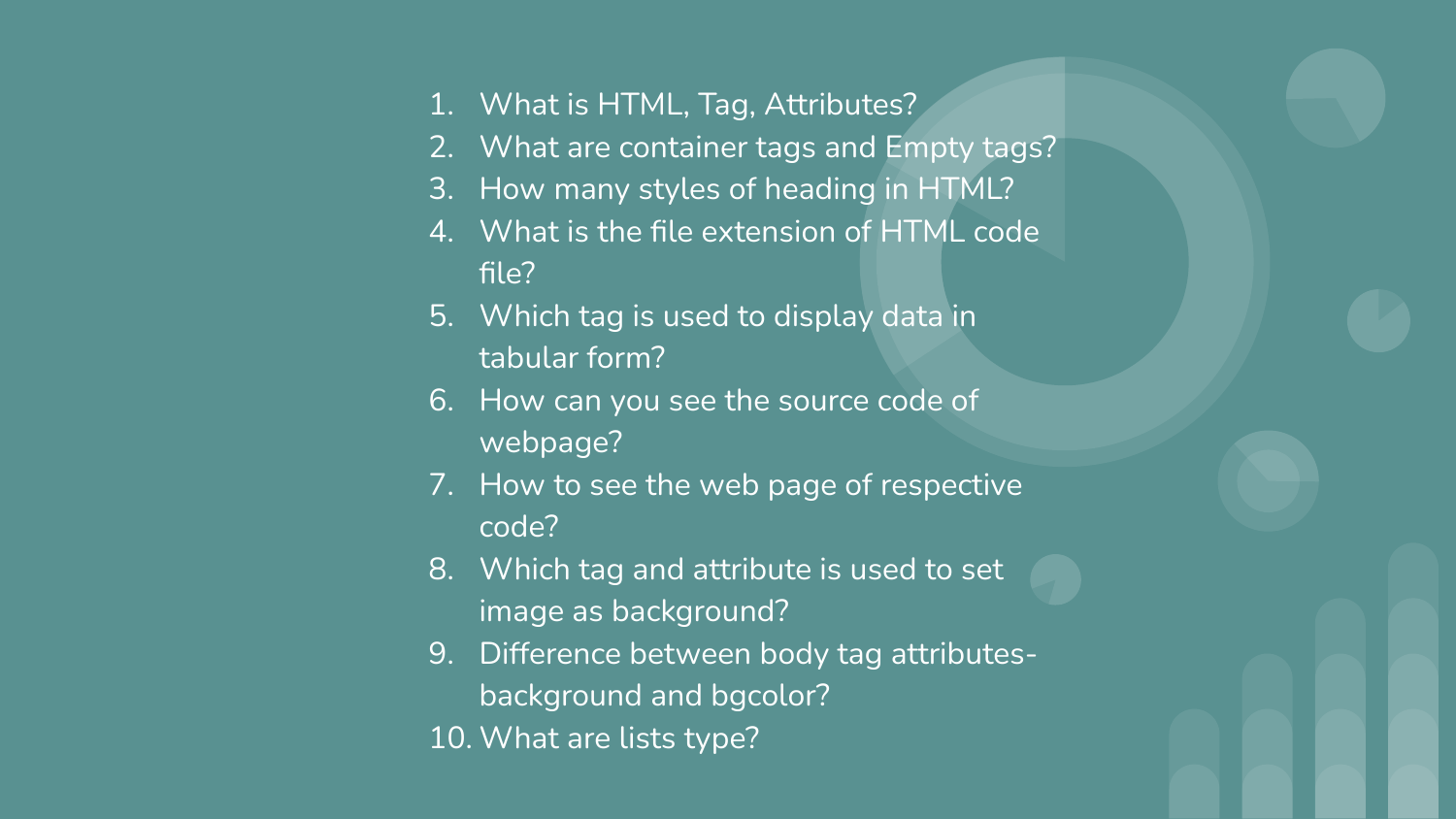

What is HTML, Tag, Attributes?
What are container tags and Empty tags?
How many styles of heading in HTML?
What is the file extension of HTML code file?
Which tag is used to display data in tabular form?
How can you see the source code of webpage?
How to see the web page of respective code?
Which tag and attribute is used to set image as background?
Difference between body tag attributes-background and bgcolor?
What are lists type?